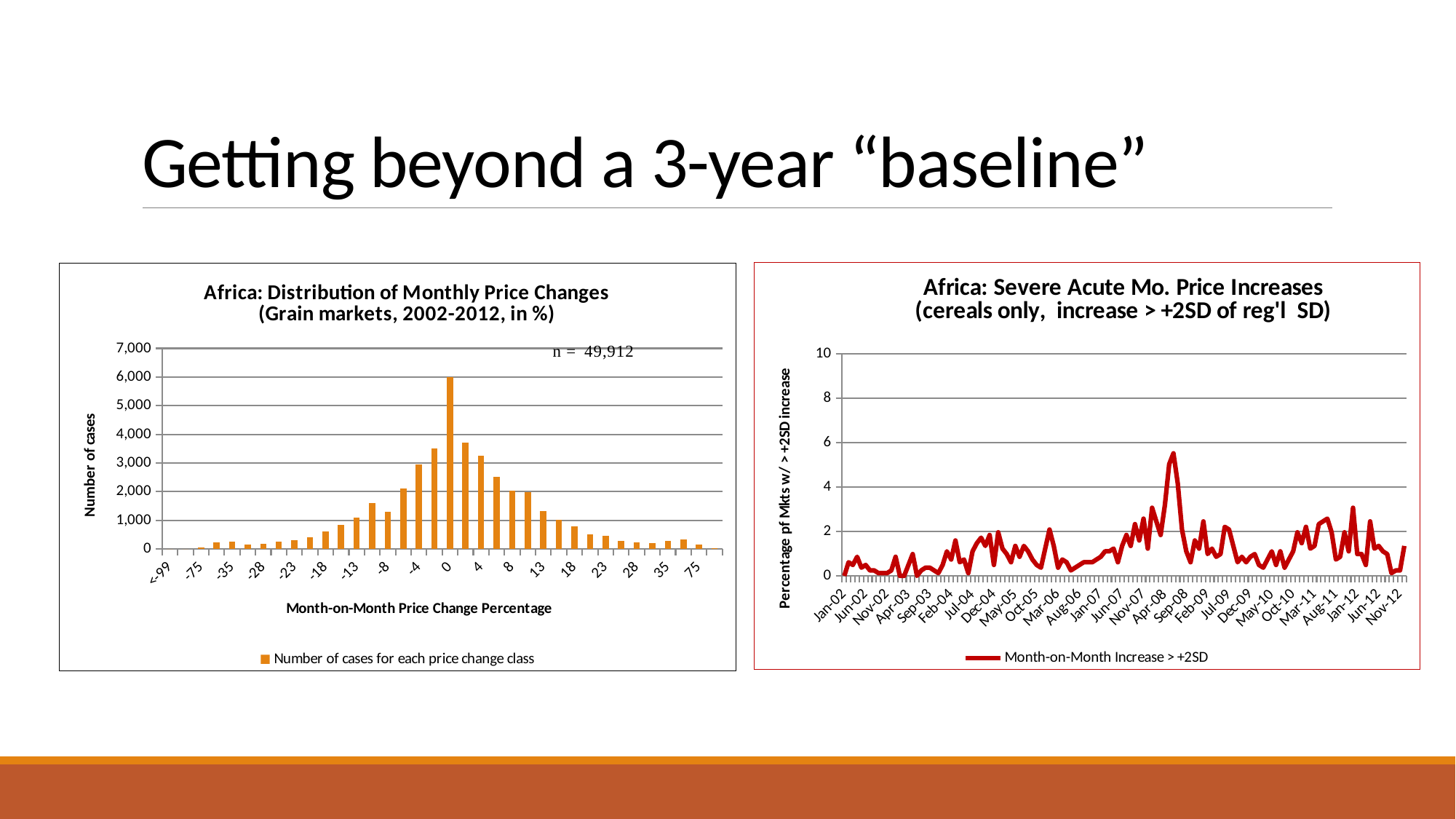

# Getting beyond a 3-year “baseline”

### Chart: Africa: Severe Acute Mo. Price Increases
(cereals only,  increase > +2SD of reg'l  SD)

| Category |  |
|---|---|
| 37287 | 0.0 |
| 37315 | 0.6134969325153374 |
| 37346 | 0.49079754601227 |
| 37376 | 0.8588957055214724 |
| 37407 | 0.36809815950920244 |
| 37437 | 0.49079754601227 |
| 37468 | 0.245398773006135 |
| 37499 | 0.245398773006135 |
| 37529 | 0.1226993865030675 |
| 37560 | 0.1226993865030675 |
| 37590 | 0.1226993865030675 |
| 37621 | 0.245398773006135 |
| 37652 | 0.8588957055214724 |
| 37680 | 0.0 |
| 37711 | 0.0 |
| 37741 | 0.49079754601227 |
| 37772 | 0.98159509202454 |
| 37802 | 0.0 |
| 37833 | 0.245398773006135 |
| 37864 | 0.36809815950920244 |
| 37894 | 0.36809815950920244 |
| 37925 | 0.245398773006135 |
| 37955 | 0.1226993865030675 |
| 37986 | 0.49079754601227 |
| 38017 | 1.1042944785276074 |
| 38046 | 0.7361963190184049 |
| 38077 | 1.5950920245398774 |
| 38107 | 0.6134969325153374 |
| 38138 | 0.7361963190184049 |
| 38168 | 0.1226993865030675 |
| 38199 | 1.1042944785276074 |
| 38230 | 1.4723926380368098 |
| 38260 | 1.7177914110429449 |
| 38291 | 1.3496932515337423 |
| 38321 | 1.8404907975460123 |
| 38352 | 0.49079754601227 |
| 38383 | 1.96319018404908 |
| 38411 | 1.2269938650306749 |
| 38442 | 0.98159509202454 |
| 38472 | 0.6134969325153374 |
| 38503 | 1.3496932515337423 |
| 38533 | 0.8588957055214724 |
| 38564 | 1.3496932515337423 |
| 38595 | 1.1042944785276074 |
| 38625 | 0.7361963190184049 |
| 38656 | 0.49079754601227 |
| 38686 | 0.36809815950920244 |
| 38717 | 1.2269938650306749 |
| 38748 | 2.085889570552147 |
| 38776 | 1.3496932515337423 |
| 38807 | 0.36809815950920244 |
| 38837 | 0.7361963190184049 |
| 38868 | 0.6134969325153374 |
| 38898 | 0.245398773006135 |
| 38929 | 0.36809815950920244 |
| 38960 | 0.49079754601227 |
| 38990 | 0.6134969325153374 |
| 39021 | 0.6134969325153374 |
| 39051 | 0.6134969325153374 |
| 39082 | 0.7361963190184049 |
| 39113 | 0.8588957055214724 |
| 39141 | 1.1042944785276074 |
| 39172 | 1.1042944785276074 |
| 39202 | 1.2269938650306749 |
| 39233 | 0.6134969325153374 |
| 39263 | 1.3496932515337423 |
| 39294 | 1.8404907975460123 |
| 39325 | 1.3496932515337423 |
| 39355 | 2.331288343558282 |
| 39386 | 1.5950920245398774 |
| 39416 | 2.5766871165644174 |
| 39447 | 1.2269938650306749 |
| 39478 | 3.067484662576687 |
| 39507 | 2.4539877300613497 |
| 39538 | 1.8404907975460123 |
| 39568 | 3.190184049079755 |
| 39599 | 5.030674846625767 |
| 39629 | 5.521472392638037 |
| 39660 | 4.171779141104294 |
| 39691 | 2.085889570552147 |
| 39721 | 1.1042944785276074 |
| 39752 | 0.6134969325153374 |
| 39782 | 1.5950920245398774 |
| 39813 | 1.2269938650306749 |
| 39844 | 2.4539877300613497 |
| 39872 | 0.98159509202454 |
| 39903 | 1.2269938650306749 |
| 39933 | 0.8588957055214724 |
| 39964 | 0.98159509202454 |
| 39994 | 2.208588957055215 |
| 40025 | 2.085889570552147 |
| 40056 | 1.3496932515337423 |
| 40086 | 0.6134969325153374 |
| 40117 | 0.8588957055214724 |
| 40147 | 0.6134969325153374 |
| 40178 | 0.8588957055214724 |
| 40209 | 0.98159509202454 |
| 40237 | 0.49079754601227 |
| 40268 | 0.36809815950920244 |
| 40298 | 0.7361963190184049 |
| 40329 | 1.1042944785276074 |
| 40359 | 0.49079754601227 |
| 40390 | 1.1042944785276074 |
| 40421 | 0.36809815950920244 |
| 40451 | 0.7361963190184049 |
| 40482 | 1.1042944785276074 |
| 40512 | 1.96319018404908 |
| 40543 | 1.4723926380368098 |
| 40574 | 2.208588957055215 |
| 40602 | 1.2269938650306749 |
| 40633 | 1.3496932515337423 |
| 40663 | 2.331288343558282 |
| 40694 | 2.4539877300613497 |
| 40724 | 2.5766871165644174 |
| 40755 | 1.96319018404908 |
| 40786 | 0.7361963190184049 |
| 40816 | 0.8588957055214724 |
| 40847 | 1.96319018404908 |
| 40877 | 1.1042944785276074 |
| 40908 | 3.067484662576687 |
| 40939 | 0.98159509202454 |
| 40968 | 0.98159509202454 |
| 40999 | 0.49079754601227 |
| 41029 | 2.4539877300613497 |
| 41060 | 1.2269938650306749 |
| 41090 | 1.3496932515337423 |
| 41121 | 1.1042944785276074 |
| 41152 | 0.98159509202454 |
| 41182 | 0.1226993865030675 |
| 41213 | 0.245398773006135 |
| 41243 | 0.245398773006135 |
| 41274 | 1.3496932515337423 |

### Chart: Africa: Distribution of Monthly Price Changes
(Grain markets, 2002-2012, in %)

| Category |  |
|---|---|
| <-99 | 0.0 |
| -90 | 0.0 |
| -75 | 45.0 |
| -50 | 229.0 |
| -35 | 243.0 |
| -30 | 156.0 |
| -28 | 183.0 |
| -25 | 255.0 |
| -23 | 297.0 |
| -20 | 405.0 |
| -18 | 598.0 |
| -15 | 826.0 |
| -13 | 1082.0 |
| -10 | 1607.0 |
| -8 | 1298.0 |
| -6 | 2115.0 |
| -4 | 2943.0 |
| -2 | 3513.0 |
| 0 | 6000.0 |
| 2 | 3714.0 |
| 4 | 3258.0 |
| 6 | 2520.0 |
| 8 | 2020.0 |
| 10 | 1975.0 |
| 13 | 1326.0 |
| 15 | 1021.0 |
| 18 | 777.0 |
| 20 | 515.0 |
| 23 | 446.0 |
| 25 | 289.0 |
| 28 | 217.0 |
| 30 | 208.0 |
| 35 | 288.0 |
| 50 | 324.0 |
| 75 | 157.0 |
| 100 | 36.0 |